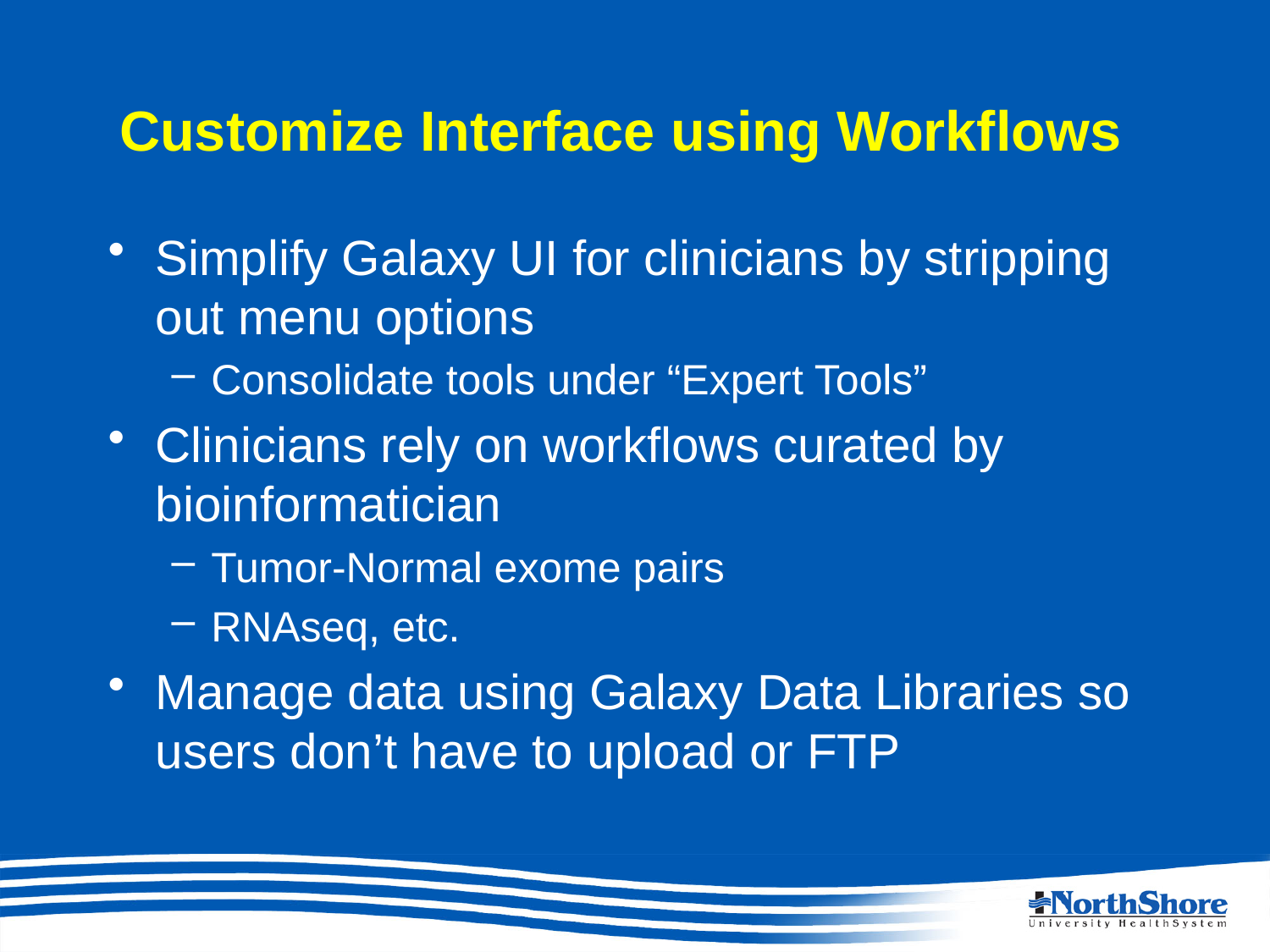

# Customize Interface using Workflows
Simplify Galaxy UI for clinicians by stripping out menu options
Consolidate tools under “Expert Tools”
Clinicians rely on workflows curated by bioinformatician
Tumor-Normal exome pairs
RNAseq, etc.
Manage data using Galaxy Data Libraries so users don’t have to upload or FTP